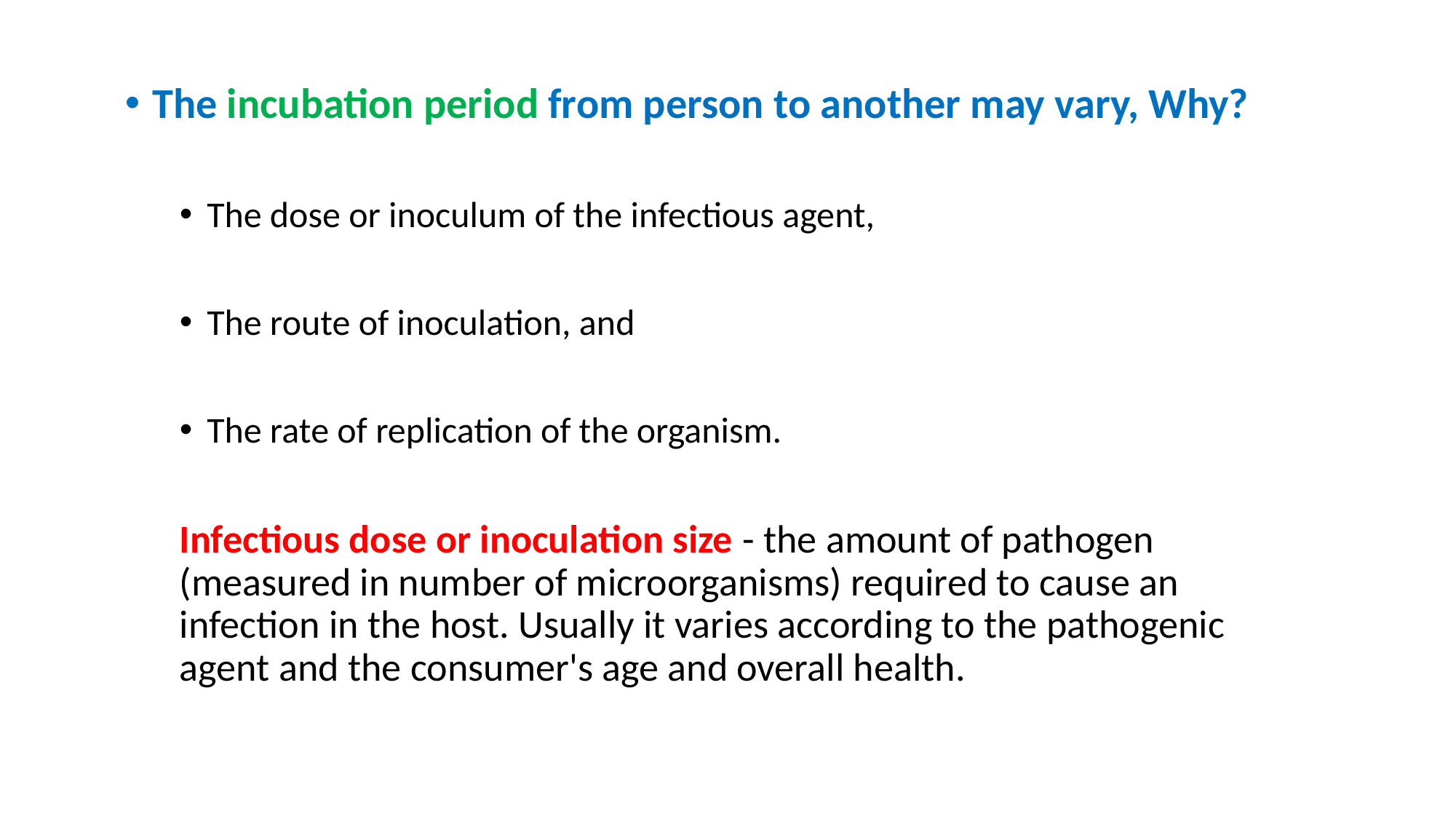

The incubation period from person to another may vary, Why?

The dose or inoculum of the infectious agent,

The route of inoculation, and

The rate of replication of the organism.

Infectious dose or inoculation size - the amount of pathogen (measured in number of microorganisms) required to cause an infection in the host. Usually it varies according to the pathogenic agent and the consumer's age and overall health.